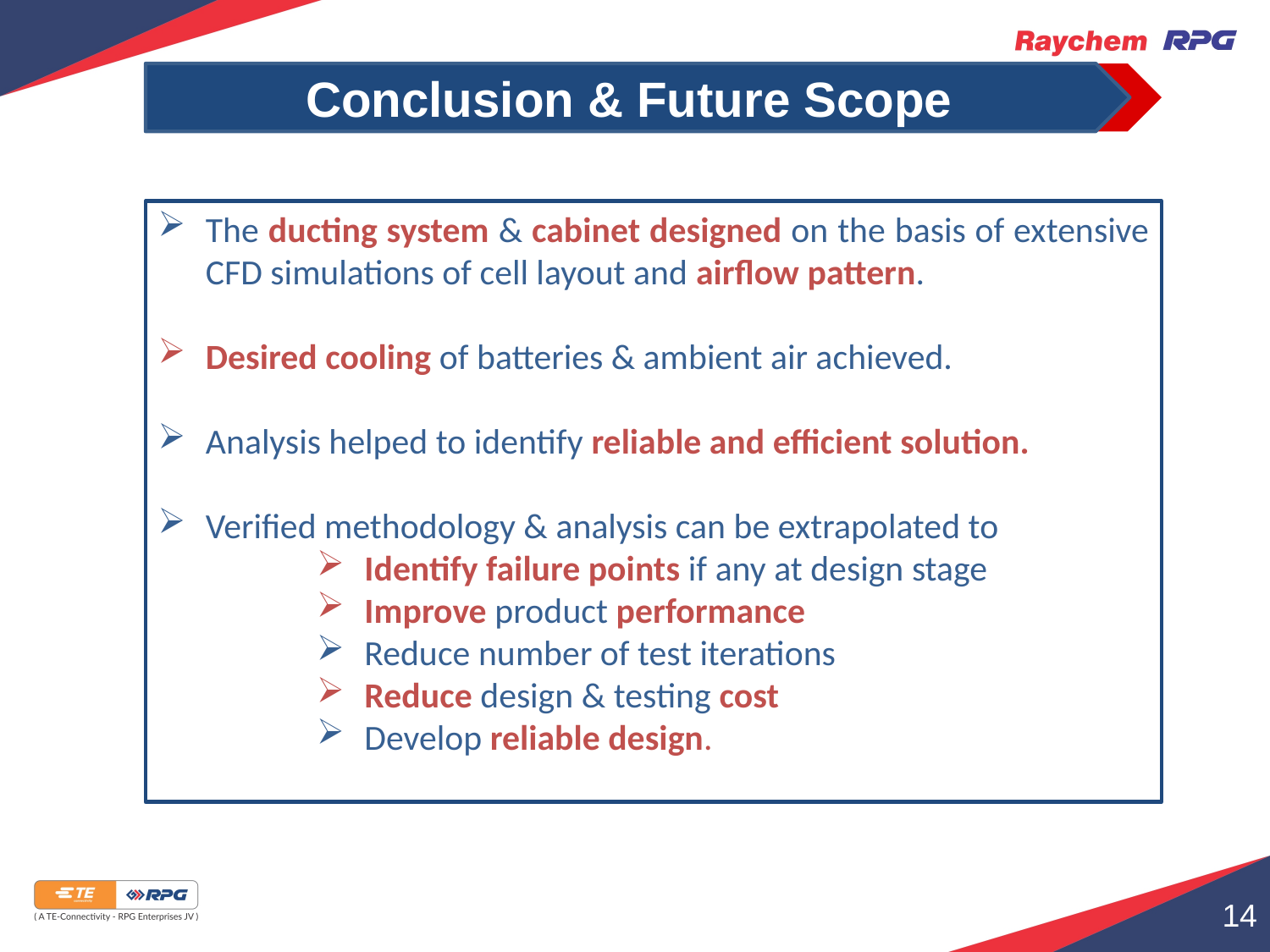

Conclusion & Future Scope

The ducting system & cabinet designed on the basis of extensive CFD simulations of cell layout and airflow pattern.

Desired cooling of batteries & ambient air achieved.

Analysis helped to identify reliable and efficient solution.

Verified methodology & analysis can be extrapolated to
Identify failure points if any at design stage
Improve product performance
Reduce number of test iterations
Reduce design & testing cost
Develop reliable design.

14